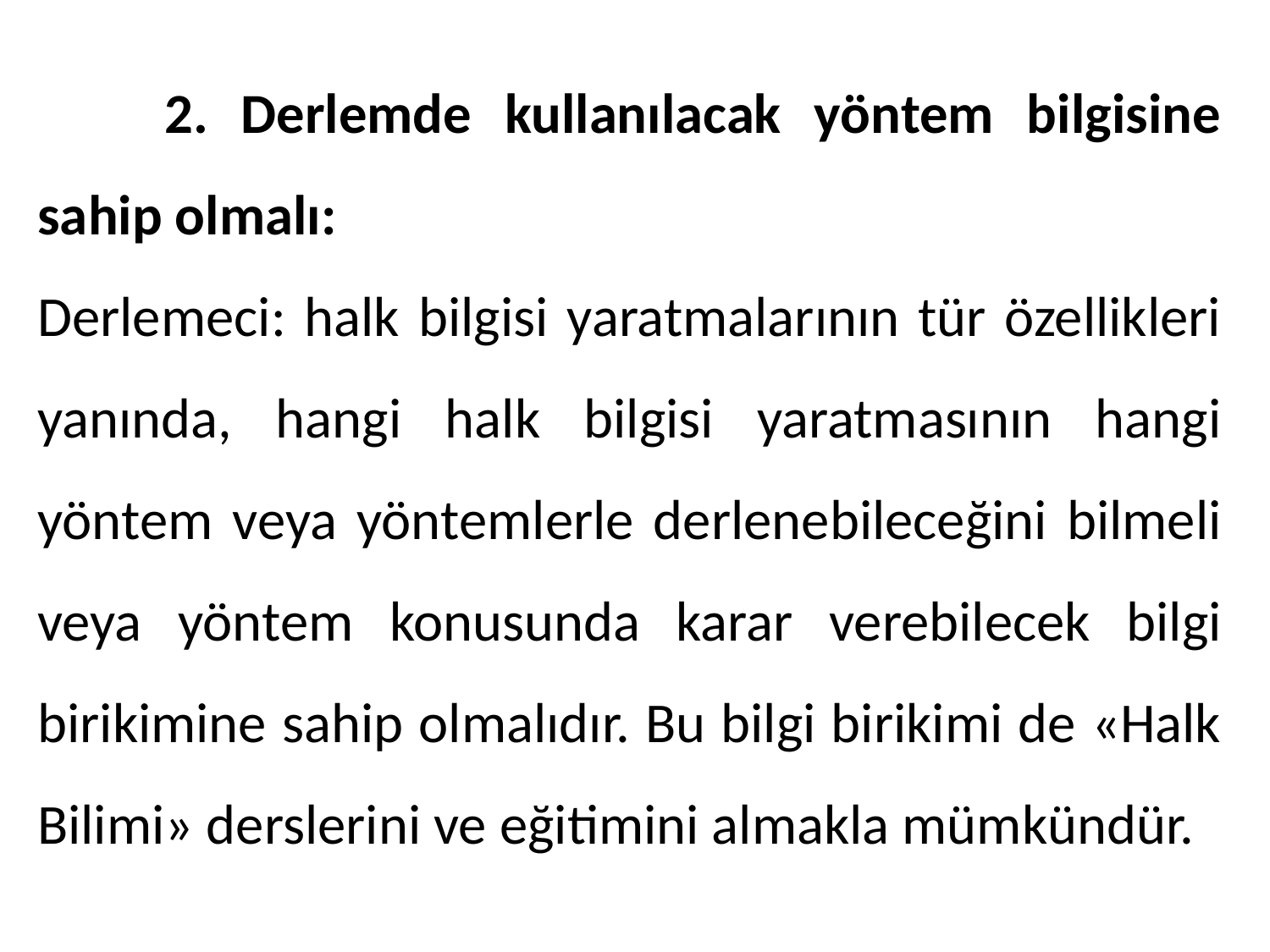

2. Derlemde kullanılacak yöntem bilgisine sahip olmalı:
Derlemeci: halk bilgisi yaratmalarının tür özellikleri yanında, hangi halk bilgisi yaratmasının hangi yöntem veya yöntemlerle derlenebileceğini bilmeli veya yöntem konusunda karar verebilecek bilgi birikimine sahip olmalıdır. Bu bilgi birikimi de «Halk Bilimi» derslerini ve eğitimini almakla mümkündür.